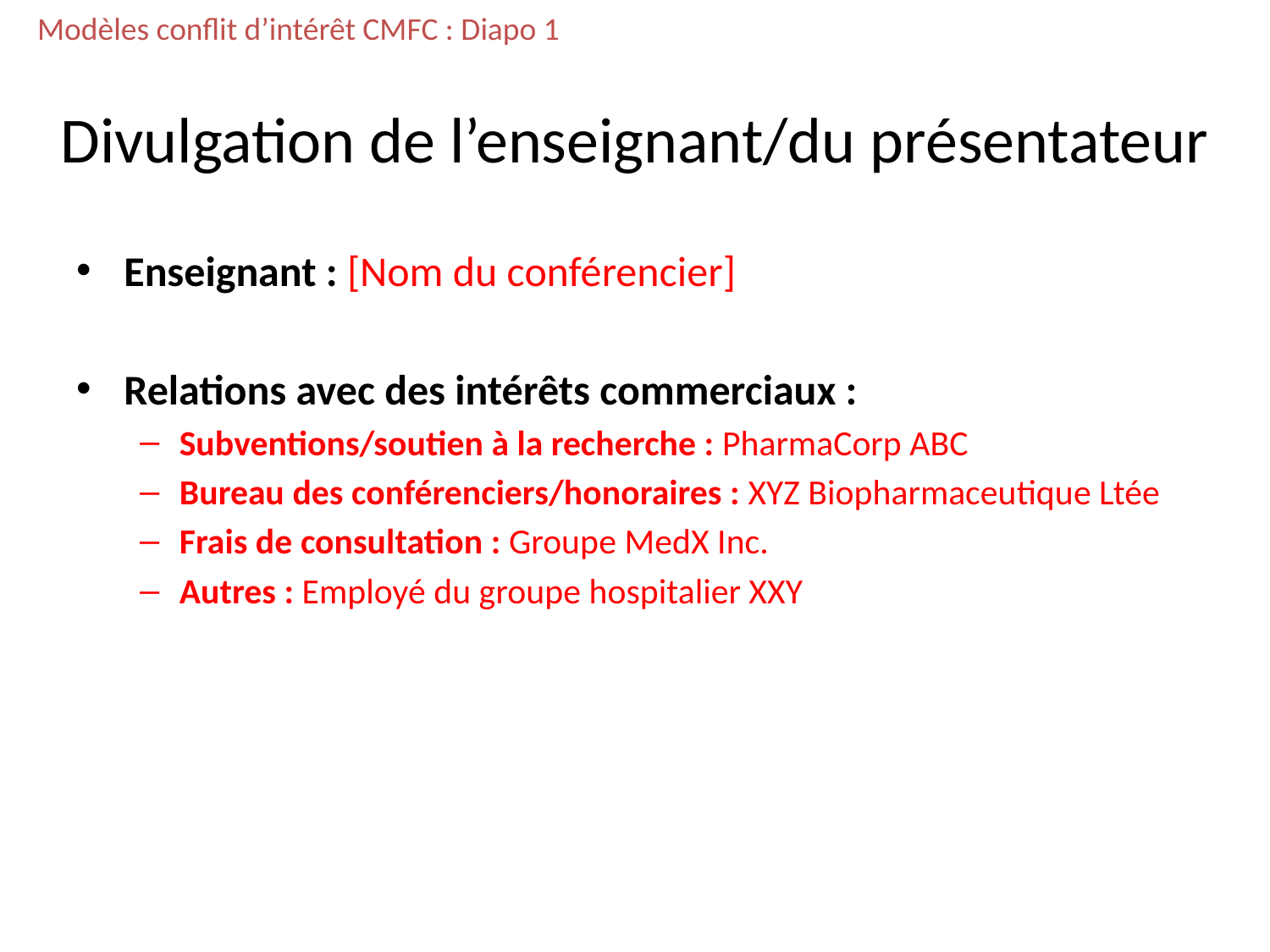

Modèles conflit d’intérêt CMFC : Diapo 1
# Divulgation de l’enseignant/du présentateur
Enseignant : [Nom du conférencier]

Relations avec des intérêts commerciaux :
Subventions/soutien à la recherche : PharmaCorp ABC
Bureau des conférenciers/honoraires : XYZ Biopharmaceutique Ltée
Frais de consultation : Groupe MedX Inc.
Autres : Employé du groupe hospitalier XXY